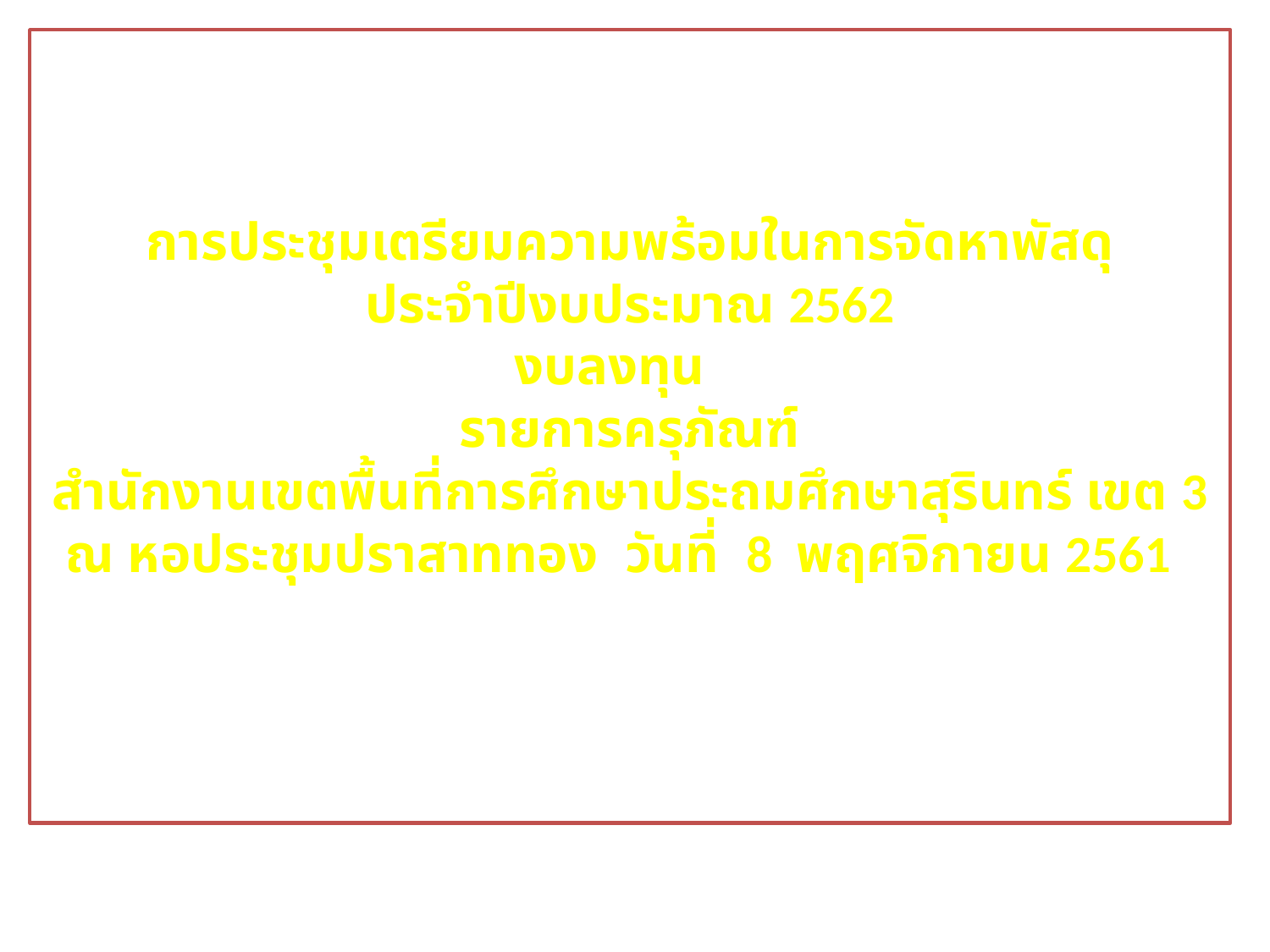

# การประชุมเตรียมความพร้อมในการจัดหาพัสดุ ประจำปีงบประมาณ 2562 งบลงทุน รายการครุภัณฑ์ สำนักงานเขตพื้นที่การศึกษาประถมศึกษาสุรินทร์ เขต 3 ณ หอประชุมปราสาททอง  วันที่  8  พฤศจิกายน 2561